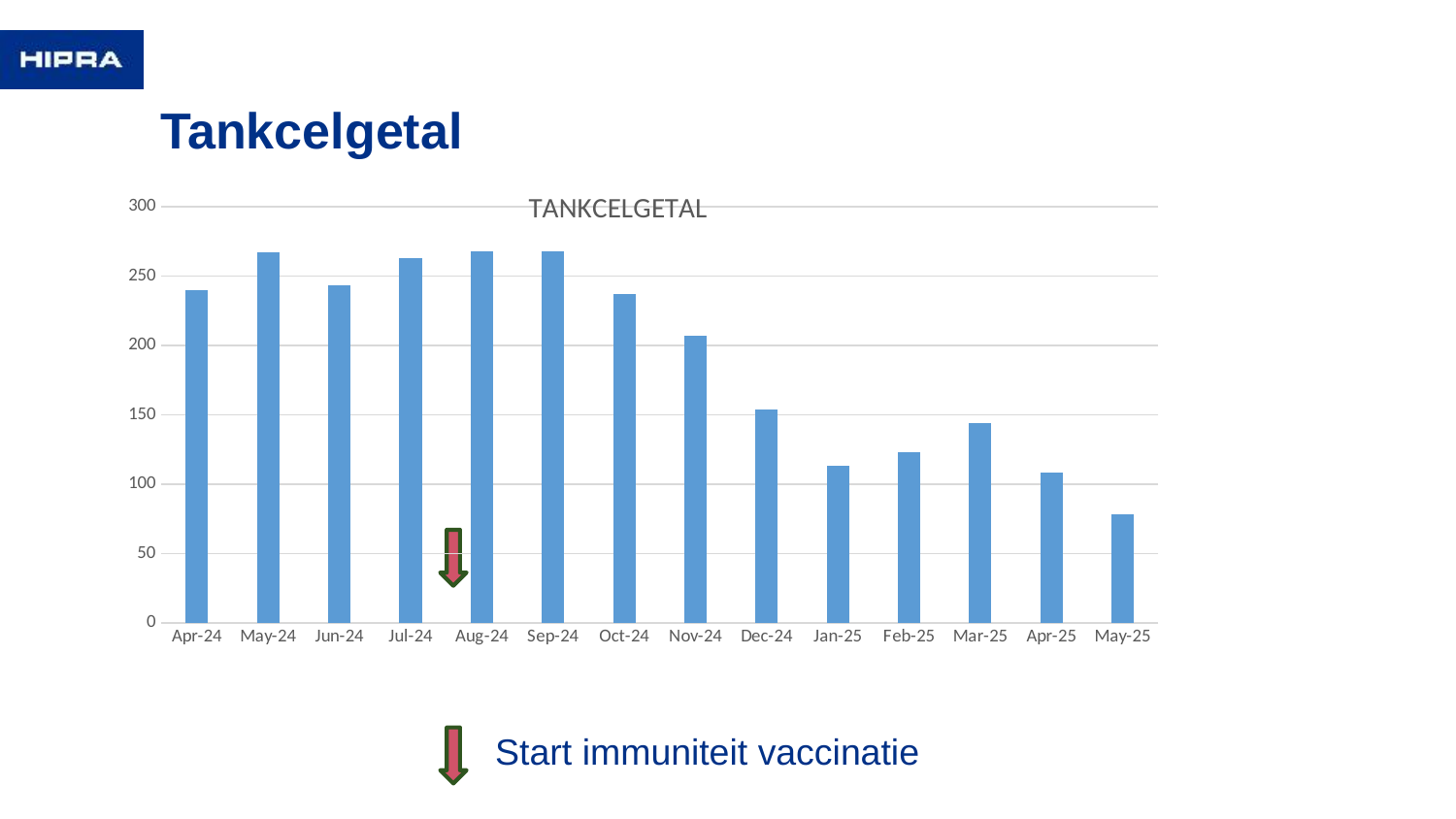

# Tankcelgetal

### Chart: TANKCELGETAL

| Category | TANKCELGETAL |
|---|---|
| 45383 | 240.0 |
| 45413 | 267.0 |
| 45444 | 243.0 |
| 45474 | 263.0 |
| 45505 | 268.0 |
| 45536 | 268.0 |
| 45566 | 237.0 |
| 45597 | 207.0 |
| 45627 | 154.0 |
| 45658 | 113.0 |
| 45689 | 123.0 |
| 45717 | 144.0 |
| 45748 | 108.0 |
| 45778 | 78.0 |
Start immuniteit vaccinatie